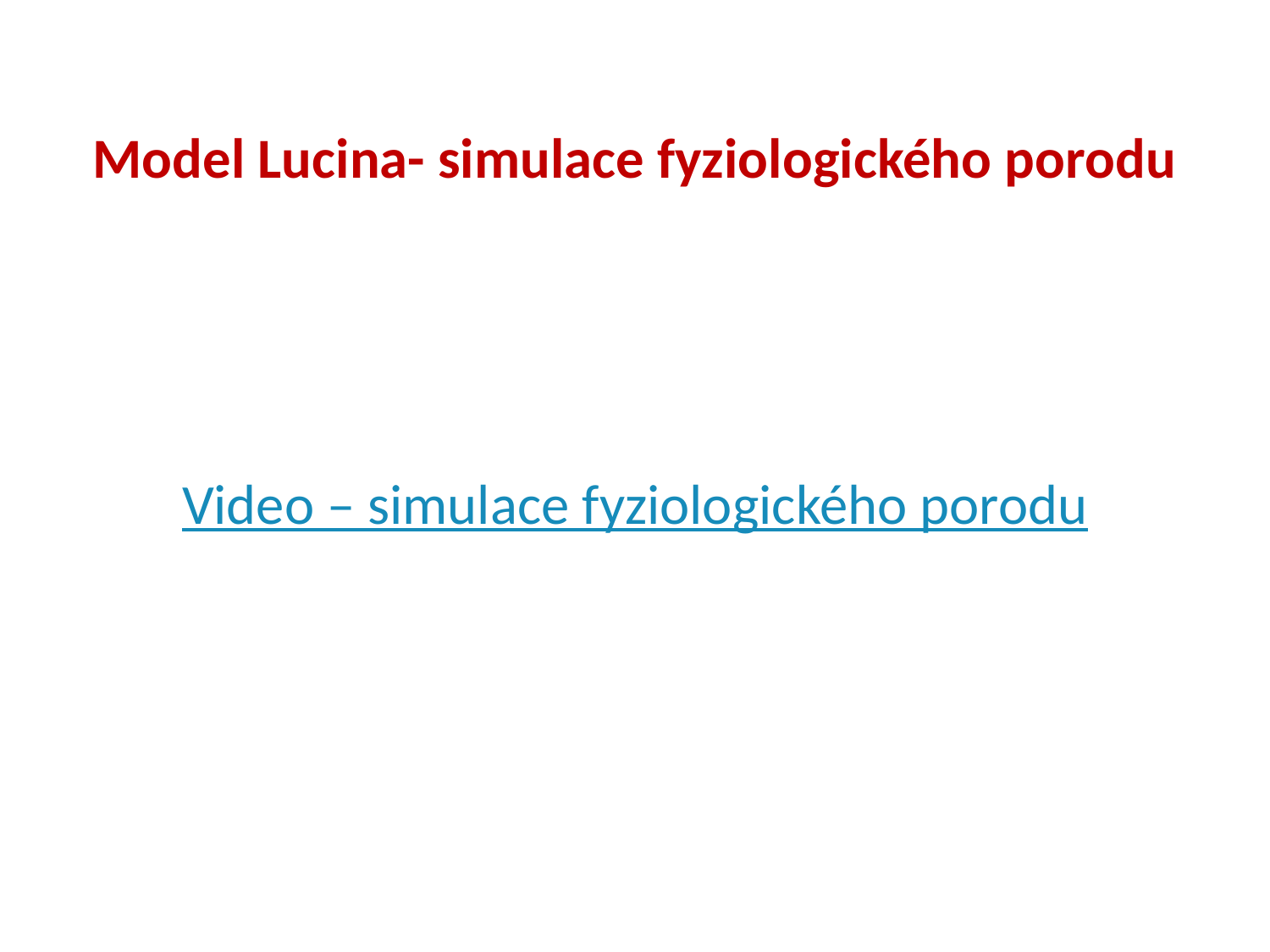

# Model Lucina- simulace fyziologického porodu
Video – simulace fyziologického porodu